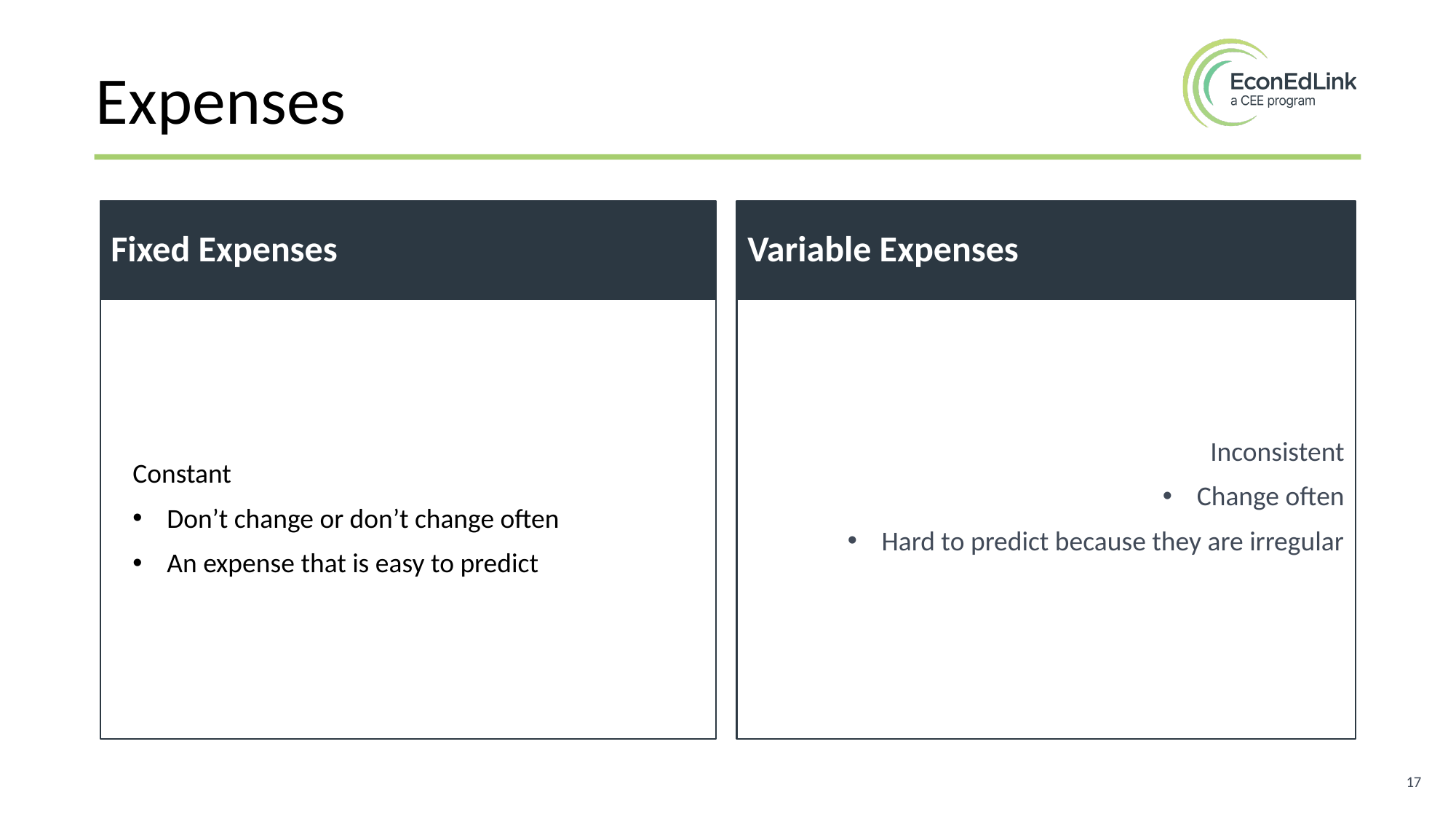

# Expenses
Fixed Expenses
Variable Expenses
Constant
Don’t change or don’t change often
An expense that is easy to predict
Inconsistent
Change often
Hard to predict because they are irregular

17